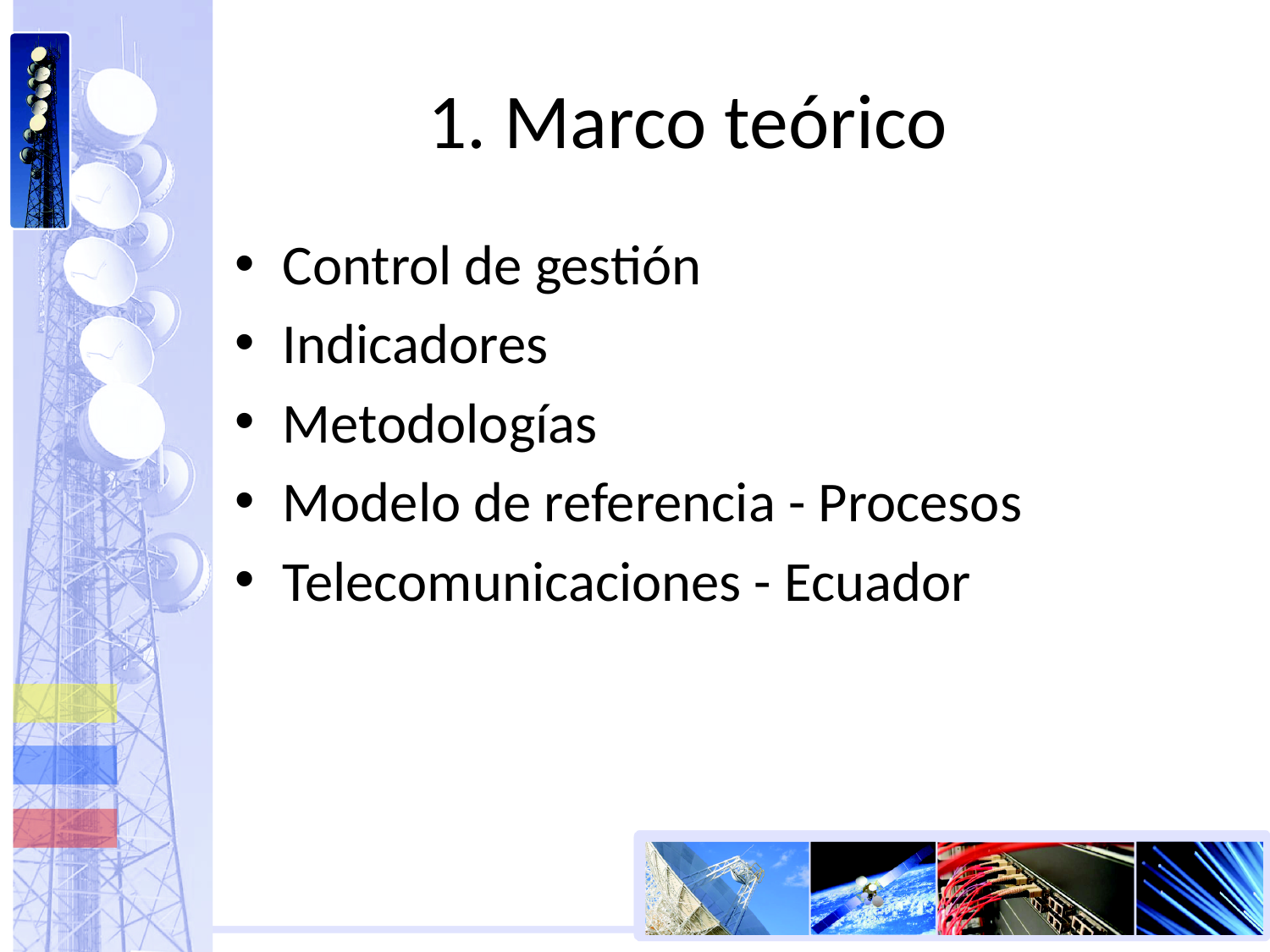

# 1. Marco teórico
Control de gestión
Indicadores
Metodologías
Modelo de referencia - Procesos
Telecomunicaciones - Ecuador